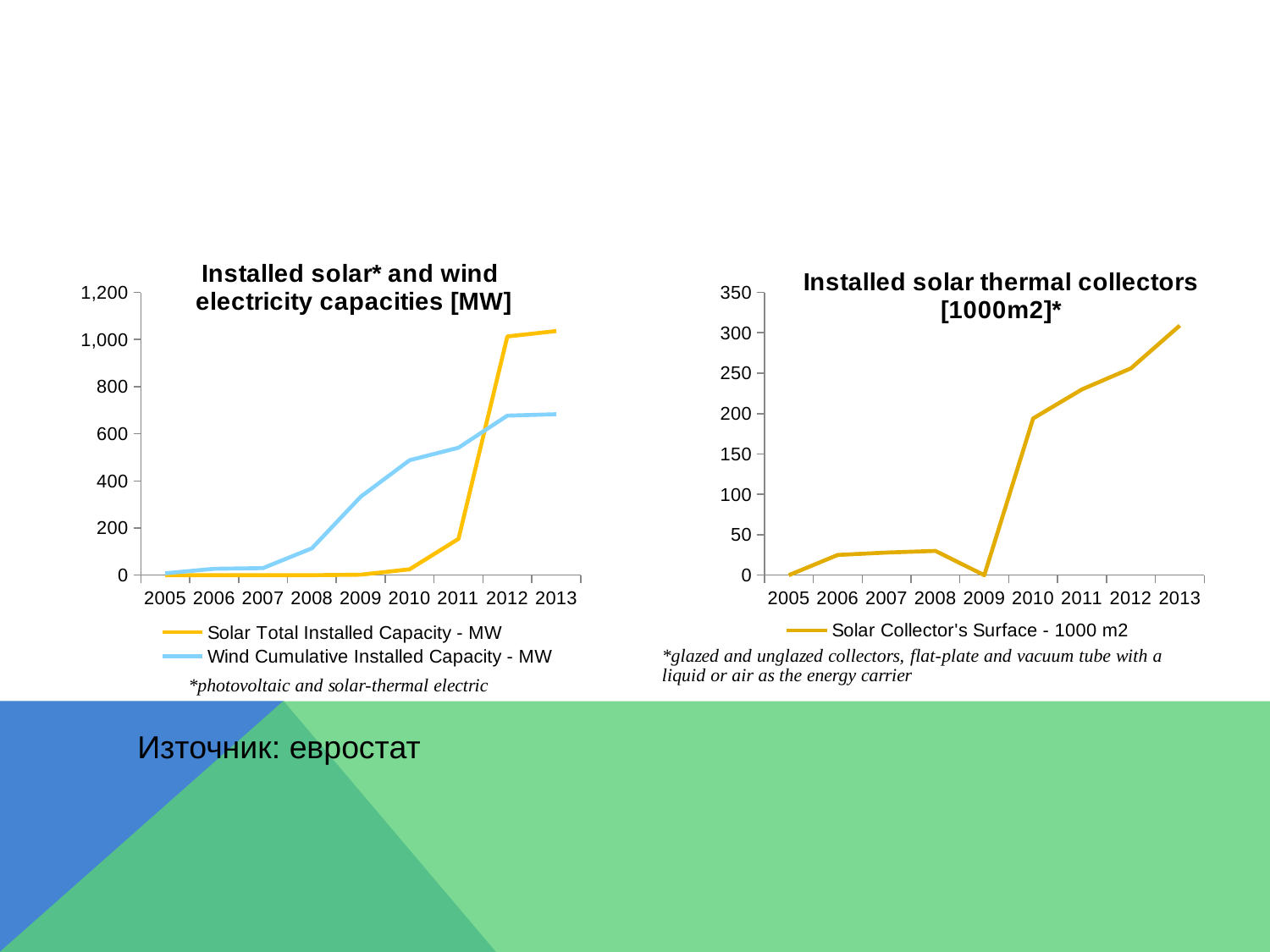

#

### Chart: Installed solar* and wind
electricity capacities [MW]

| Category | Solar Total Installed Capacity - MW | Wind Cumulative Installed Capacity - MW |
|---|---|---|
| 2005 | 0.0 | 8.0 |
| 2006 | 0.0 | 27.0 |
| 2007 | 0.0 | 30.0 |
| 2008 | 0.0 | 114.0 |
| 2009 | 2.0 | 333.0 |
| 2010 | 25.0 | 488.0 |
| 2011 | 154.0 | 541.0 |
| 2012 | 1013.0 | 677.0 |
| 2013 | 1036.0 | 683.0 |

### Chart: Installed solar thermal collectors [1000m2]*

| Category | Solar Collector's Surface - 1000 m2 |
|---|---|
| 2005 | 0.0 |
| 2006 | 25.0 |
| 2007 | 28.0 |
| 2008 | 30.0 |
| 2009 | 0.0 |
| 2010 | 194.0 |
| 2011 | 230.0 |
| 2012 | 256.0 |
| 2013 | 309.0 |
Източник: евростат